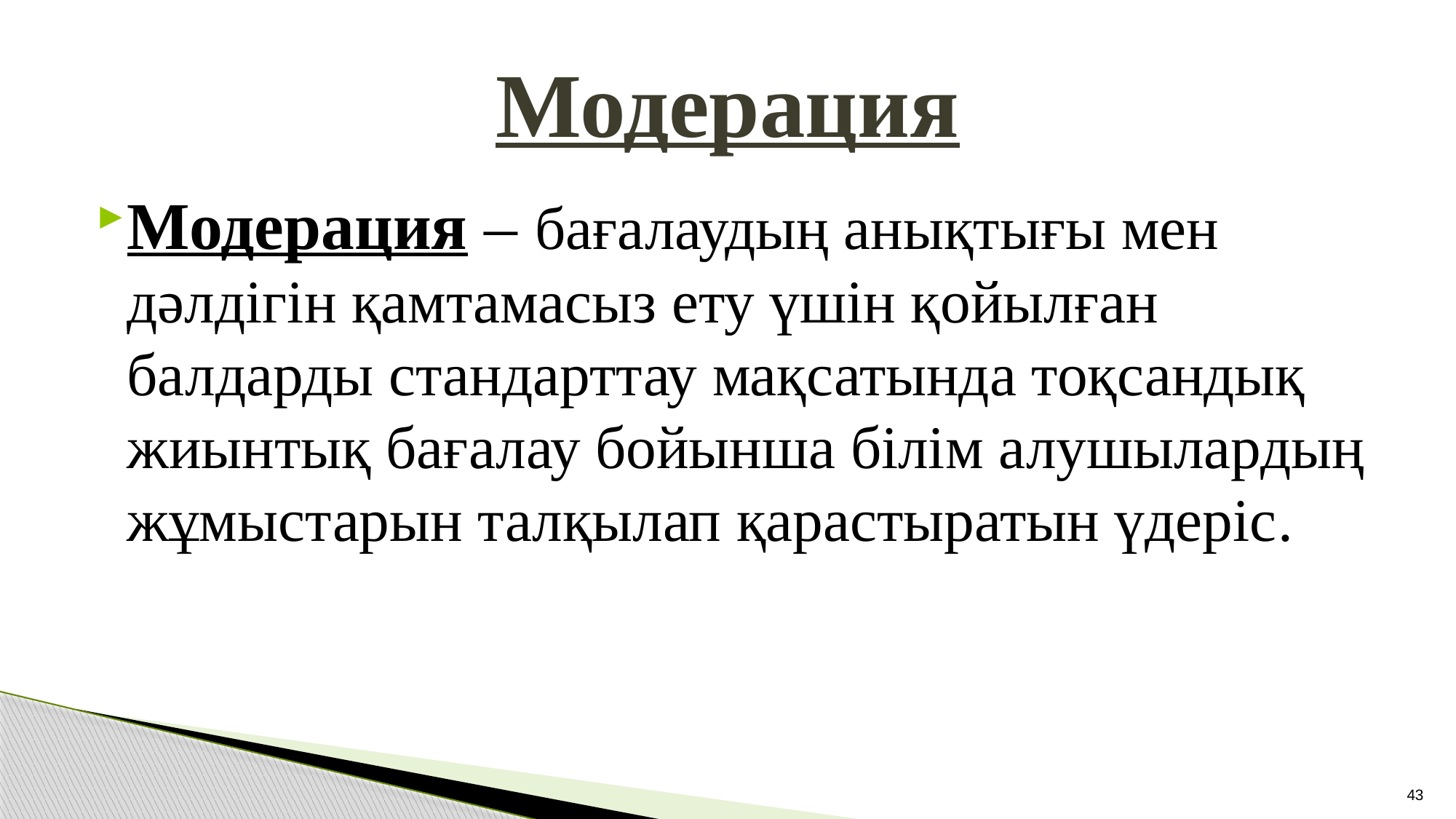

# Модерация
Модерация – бағалаудың анықтығы мен дәлдігін қамтамасыз ету үшін қойылған балдарды стандарттау мақсатында тоқсандық жиынтық бағалау бойынша білім алушылардың жұмыстарын талқылап қарастыратын үдеріс.

43